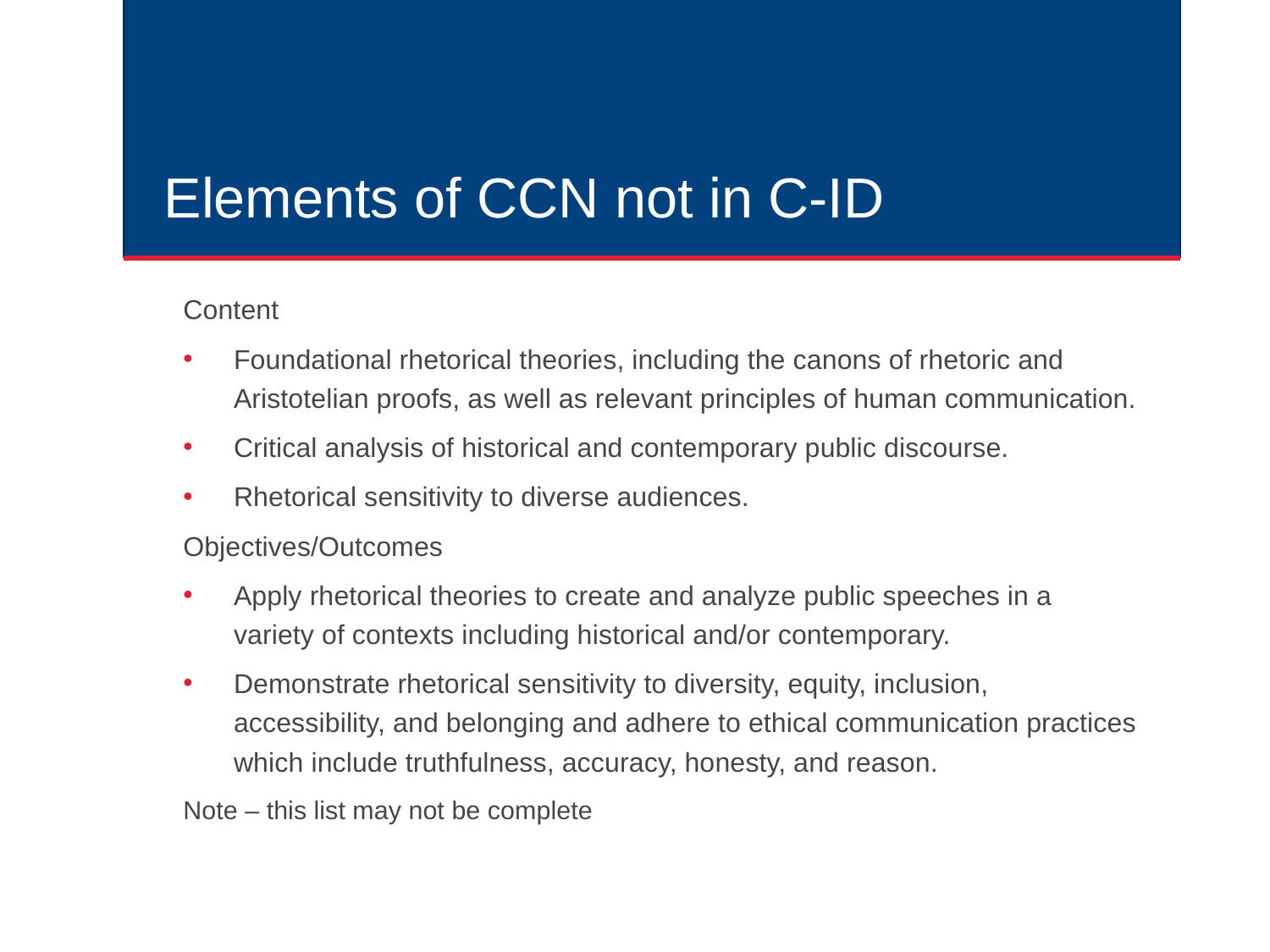

# Elements of CCN not in C-ID
Content
Foundational rhetorical theories, including the canons of rhetoric and Aristotelian proofs, as well as relevant principles of human communication.
Critical analysis of historical and contemporary public discourse.
Rhetorical sensitivity to diverse audiences.
Objectives/Outcomes
Apply rhetorical theories to create and analyze public speeches in a variety of contexts including historical and/or contemporary.
Demonstrate rhetorical sensitivity to diversity, equity, inclusion, accessibility, and belonging and adhere to ethical communication practices which include truthfulness, accuracy, honesty, and reason.
Note – this list may not be complete